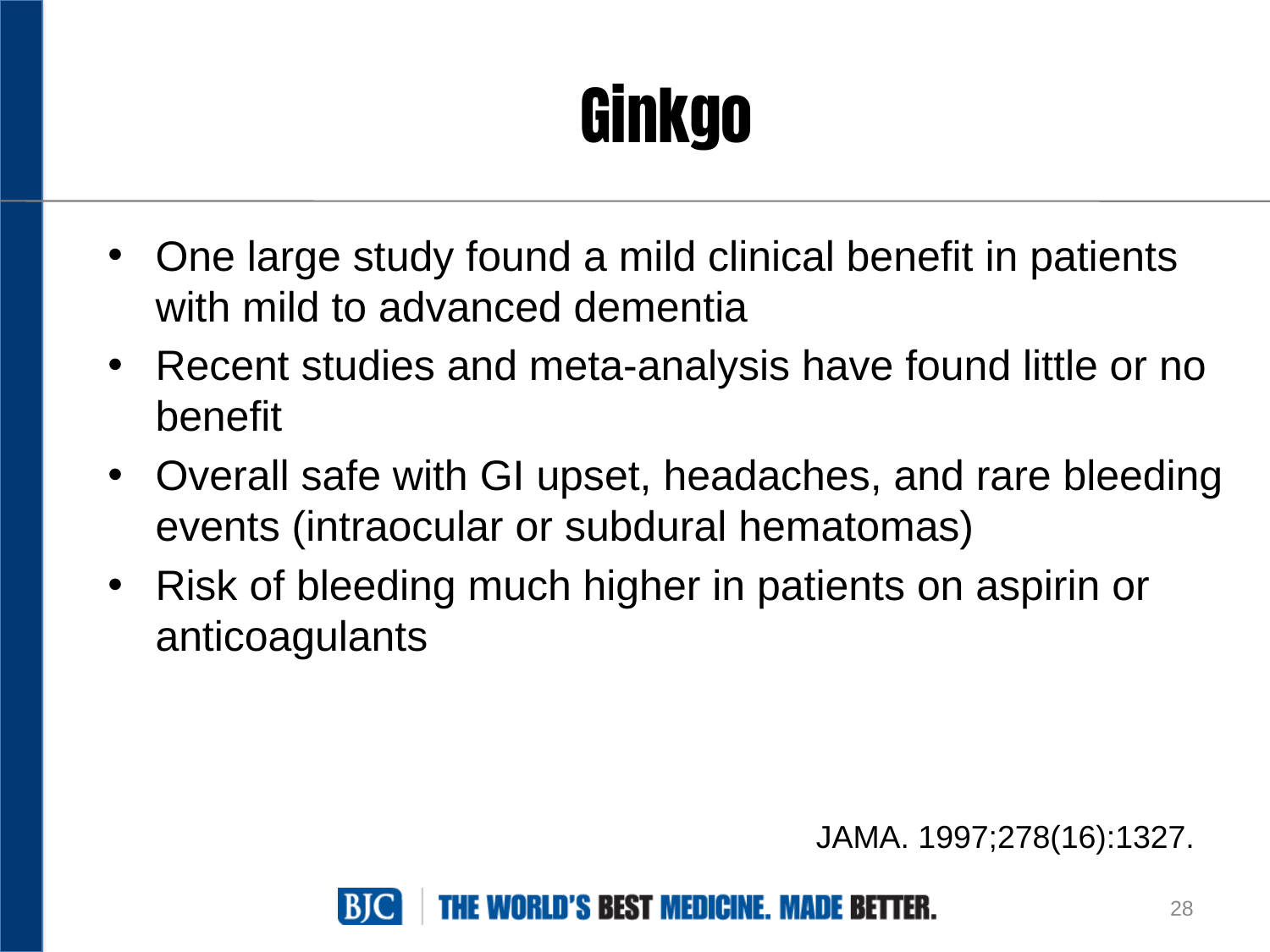

# Ginkgo
One large study found a mild clinical benefit in patients with mild to advanced dementia
Recent studies and meta-analysis have found little or no benefit
Overall safe with GI upset, headaches, and rare bleeding events (intraocular or subdural hematomas)
Risk of bleeding much higher in patients on aspirin or anticoagulants

JAMA. 1997;278(16):1327.

28